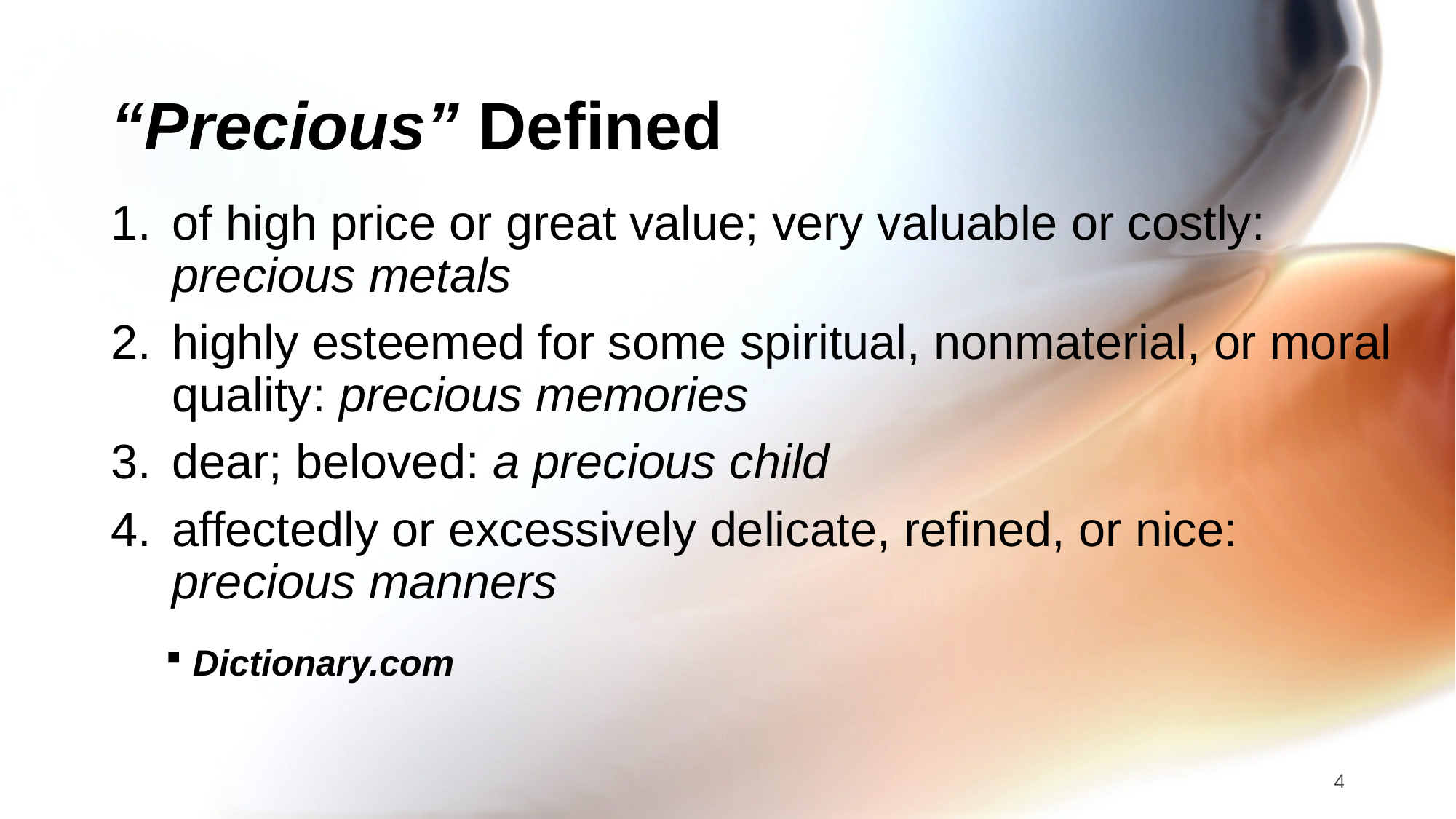

# “Precious” Defined
of high price or great value; very valuable or costly: precious metals
highly esteemed for some spiritual, nonmaterial, or moral quality: precious memories
dear; beloved: a precious child
affectedly or excessively delicate, refined, or nice: precious manners

Dictionary.com

4